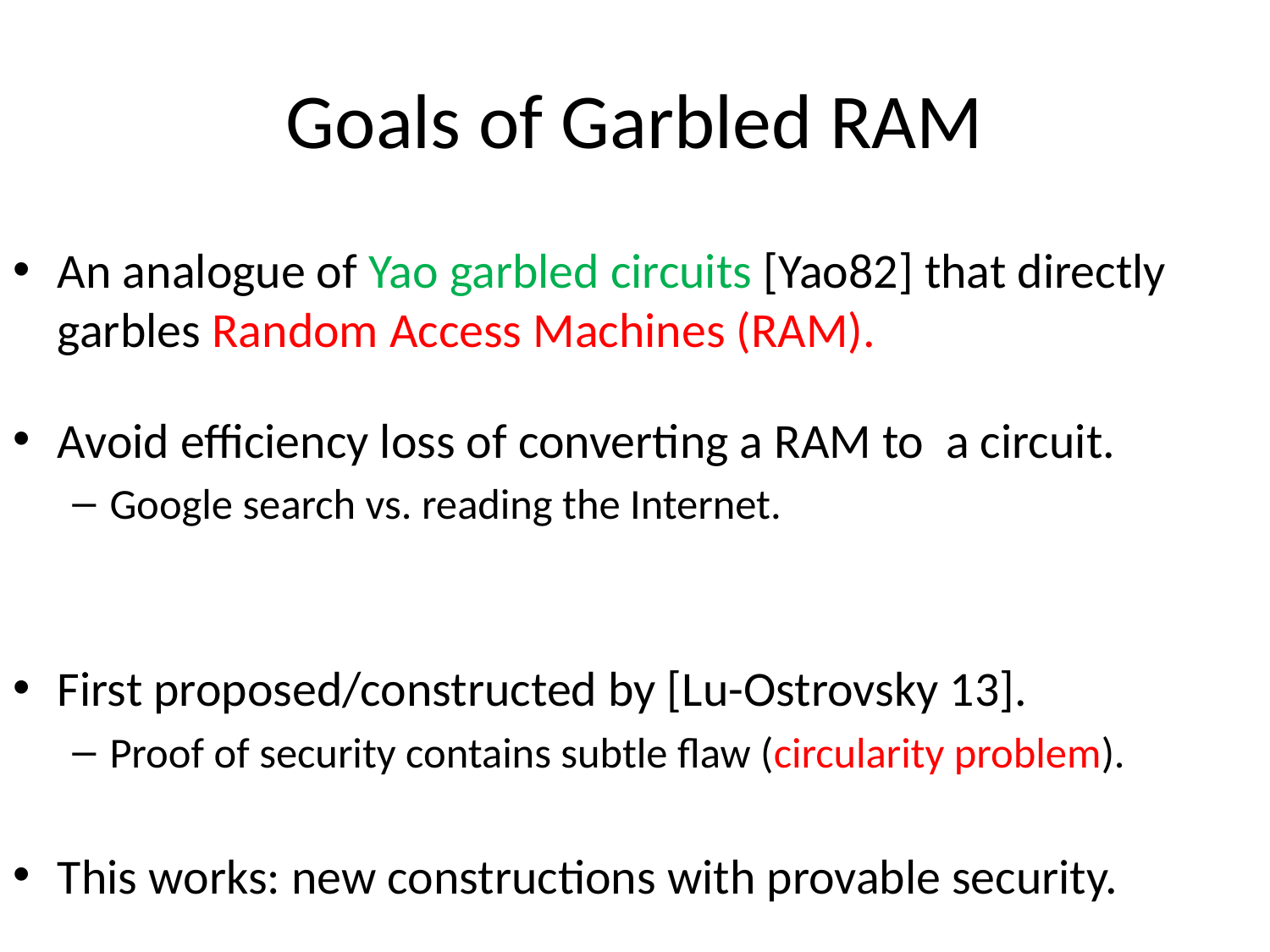

# Goals of Garbled RAM
An analogue of Yao garbled circuits [Yao82] that directly garbles Random Access Machines (RAM).

Avoid efficiency loss of converting a RAM to  a circuit.
Google search vs. reading the Internet.

First proposed/constructed by [Lu-Ostrovsky 13].
Proof of security contains subtle flaw (circularity problem).

This works: new constructions with provable security.